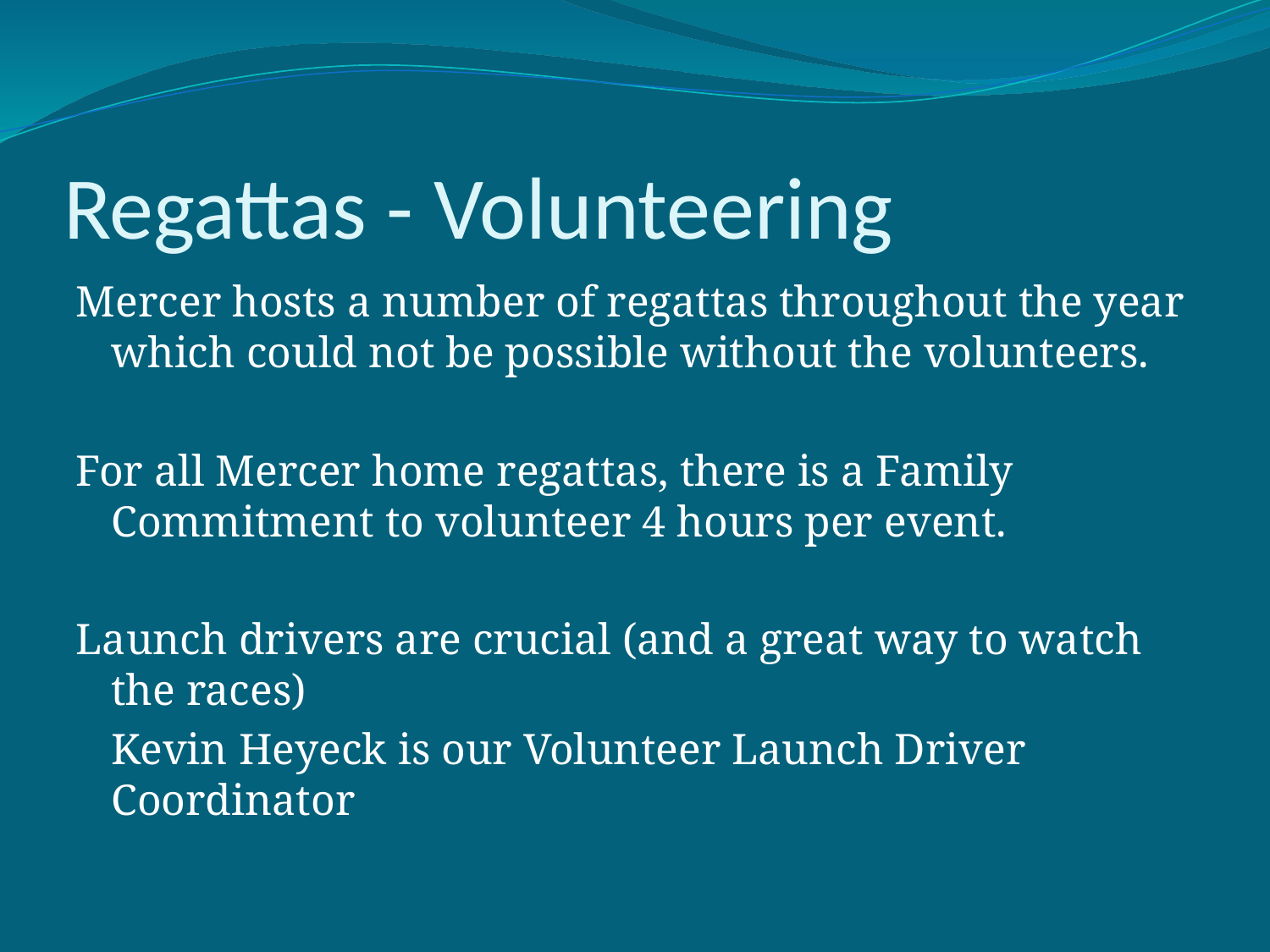

# Regattas - Volunteering
Mercer hosts a number of regattas throughout the year which could not be possible without the volunteers.

For all Mercer home regattas, there is a Family Commitment to volunteer 4 hours per event.

Launch drivers are crucial (and a great way to watch the races)
	Kevin Heyeck is our Volunteer Launch Driver Coordinator